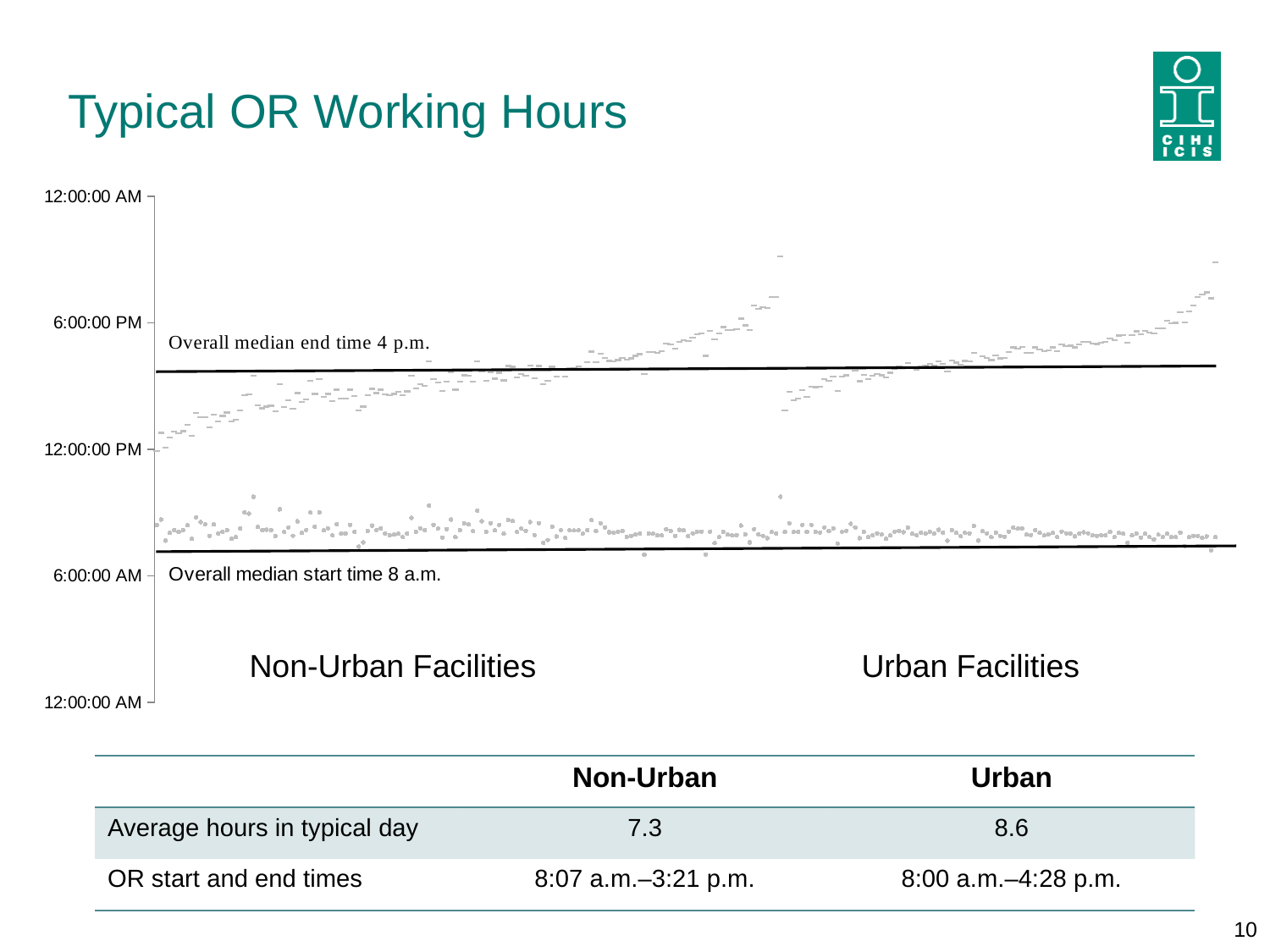

# Typical OR Working Hours

### Chart

| Category |  |  |
|---|---|---|
Non-Urban Facilities
Urban Facilities
|  | Non-Urban | Urban |
| --- | --- | --- |
| Average hours in typical day | 7.3 | 8.6 |
| OR start and end times | 8:07 a.m.–3:21 p.m. | 8:00 a.m.–4:28 p.m. |
10